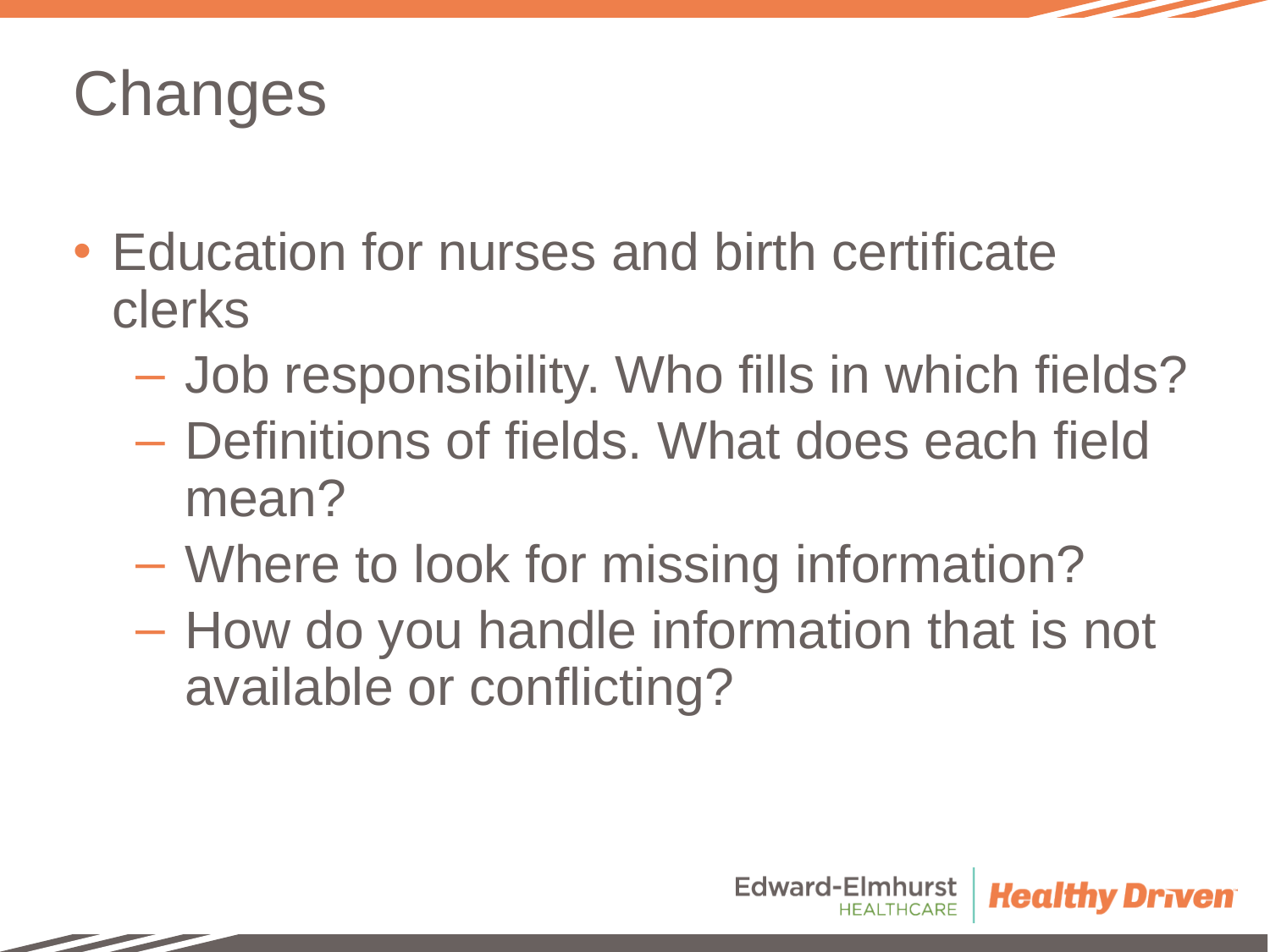

# Changes
Education for nurses and birth certificate clerks
Job responsibility. Who fills in which fields?
Definitions of fields. What does each field mean?
Where to look for missing information?
How do you handle information that is not available or conflicting?